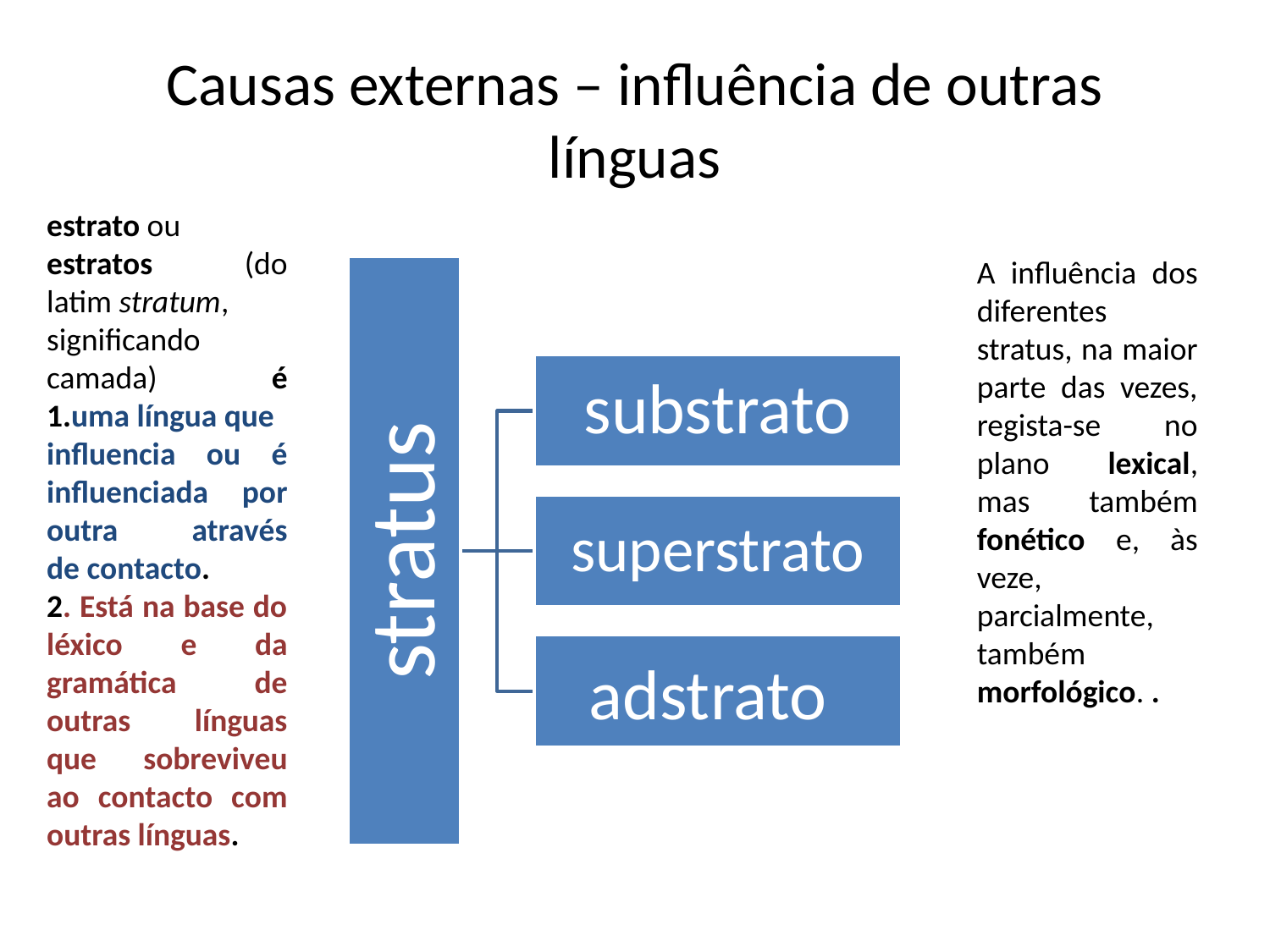

# Causas externas – influência de outras línguas
estrato ou estratos (do latim stratum, significando camada) é 1.uma língua que influencia ou é influenciada por outra através de contacto.
2. Está na base do léxico e da gramática de outras línguas que sobreviveu ao contacto com outras línguas.
A influência dos diferentes stratus, na maior parte das vezes, regista-se no plano lexical, mas também fonético e, às veze, parcialmente, também morfológico. .

stratus
substrato
superstrato
adstrato